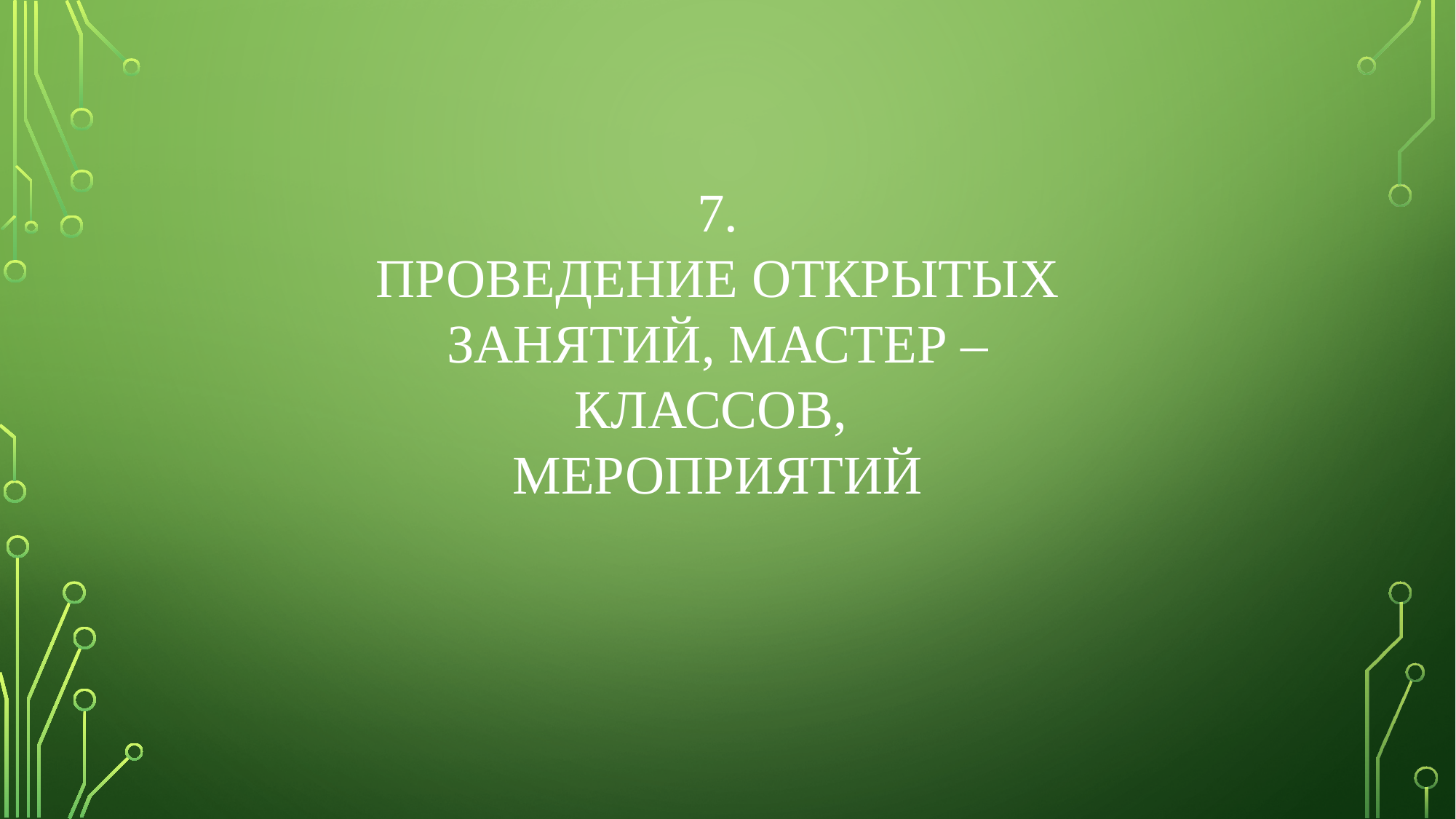

7.
ПРОВЕДЕНИЕ ОТКРЫТЫХ ЗАНЯТИЙ, МАСТЕР – КЛАССОВ,
МЕРОПРИЯТИЙ